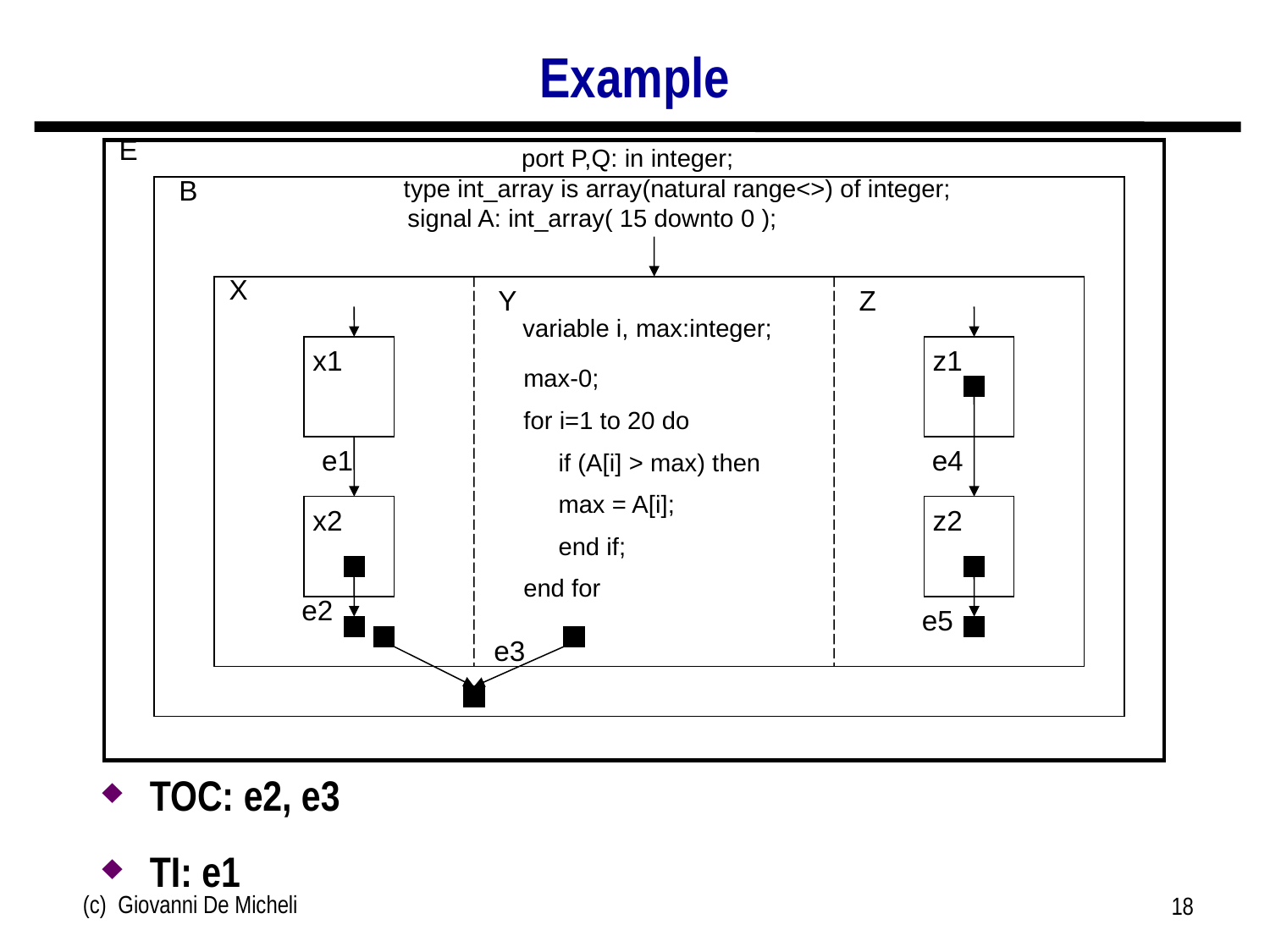

# Example
E
port P,Q: in integer;

type int_array is array(natural range<>) of integer;

signal A: int_array( 15 downto 0 );

Y

Z

variable i, max:integer;

x1

z1

max-0;
for i=1 to 20 do
     if (A[i] > max) then
     max = A[i];
     end if;
end for

e1

e4
x2

z2

e2
e5

e3

B
X
TOC: e2, e3
TI: e1
(c)  Giovanni De Micheli
18